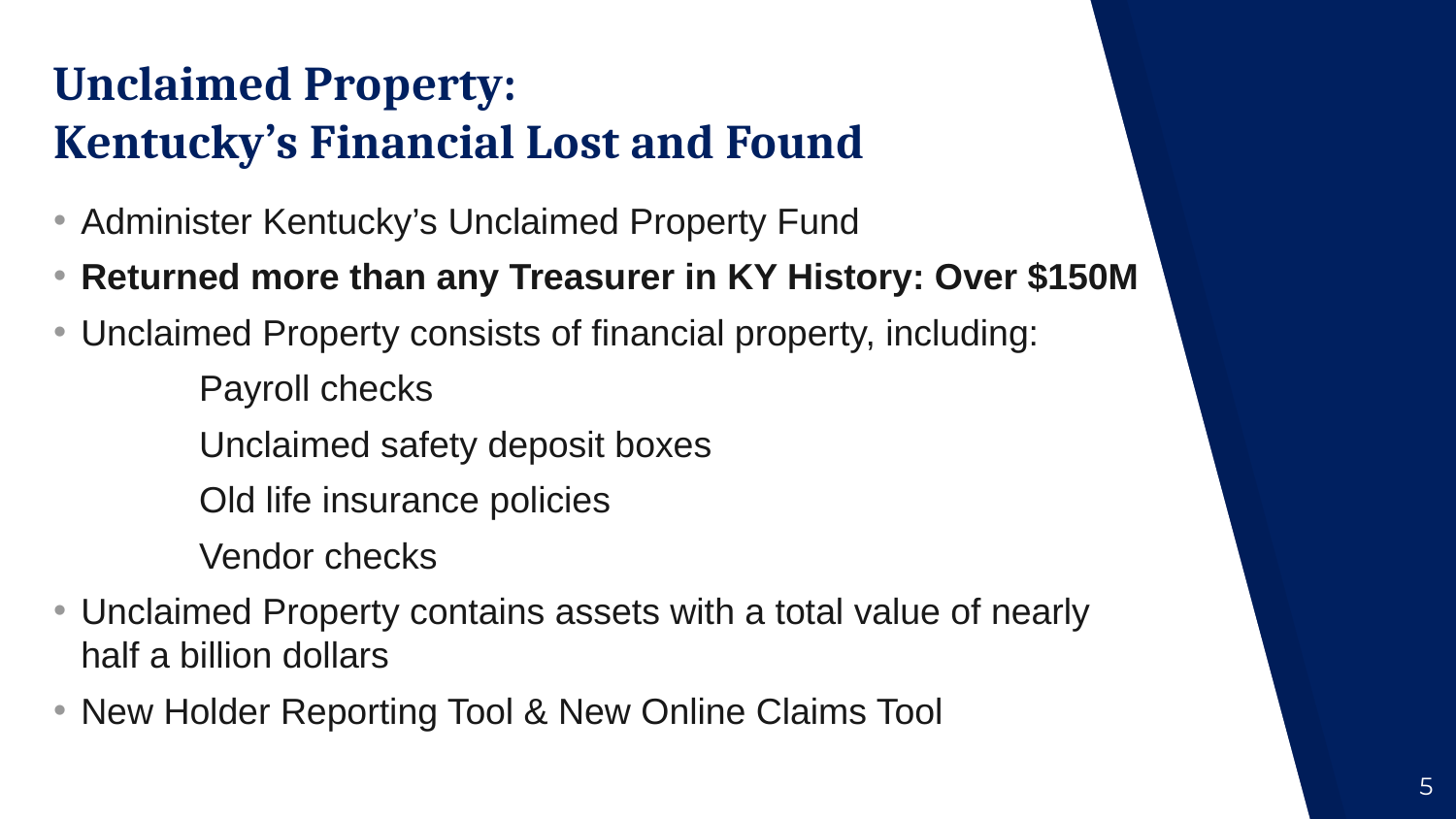

# Unclaimed Property: Kentucky’s Financial Lost and Found
Administer Kentucky’s Unclaimed Property Fund
Returned more than any Treasurer in KY History: Over $150M
Unclaimed Property consists of financial property, including:
	Payroll checks
	Unclaimed safety deposit boxes
	Old life insurance policies
	Vendor checks
Unclaimed Property contains assets with a total value of nearly half a billion dollars
New Holder Reporting Tool & New Online Claims Tool

5